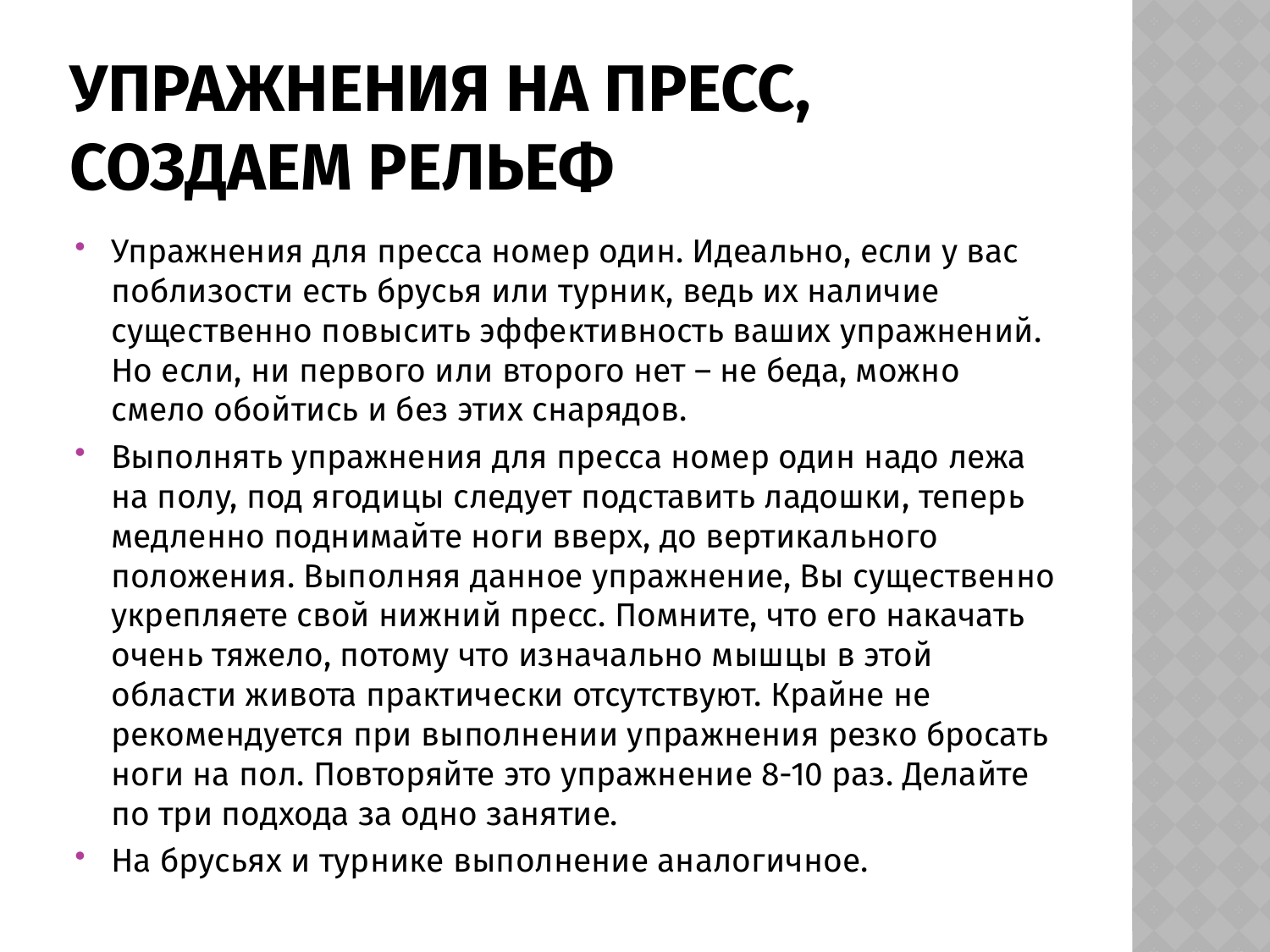

# Упражнения на пресс, создаем рельеф
Упражнения для пресса номер один. Идеально, если у вас поблизости есть брусья или турник, ведь их наличие существенно повысить эффективность ваших упражнений. Но если, ни первого или второго нет – не беда, можно смело обойтись и без этих снарядов.
Выполнять упражнения для пресса номер один надо лежа на полу, под ягодицы следует подставить ладошки, теперь медленно поднимайте ноги вверх, до вертикального положения. Выполняя данное упражнение, Вы существенно укрепляете свой нижний пресс. Помните, что его накачать очень тяжело, потому что изначально мышцы в этой области живота практически отсутствуют. Крайне не рекомендуется при выполнении упражнения резко бросать ноги на пол. Повторяйте это упражнение 8-10 раз. Делайте по три подхода за одно занятие.
На брусьях и турнике выполнение аналогичное.